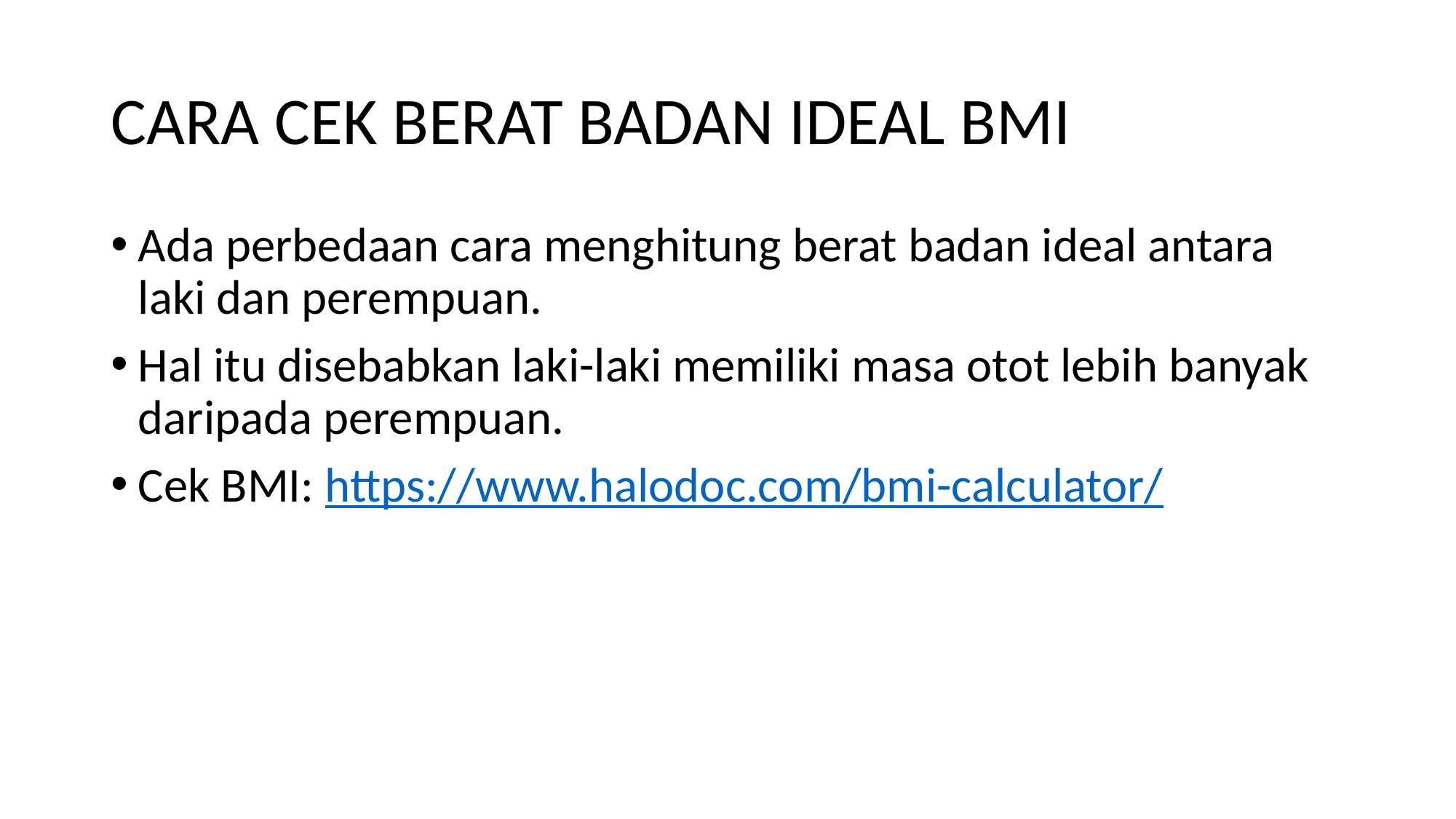

# CARA CEK BERAT BADAN IDEAL BMI

Ada perbedaan cara menghitung berat badan ideal antara laki dan perempuan.
Hal itu disebabkan laki-laki memiliki masa otot lebih banyak daripada perempuan.
Cek BMI: https://www.halodoc.com/bmi-calculator/